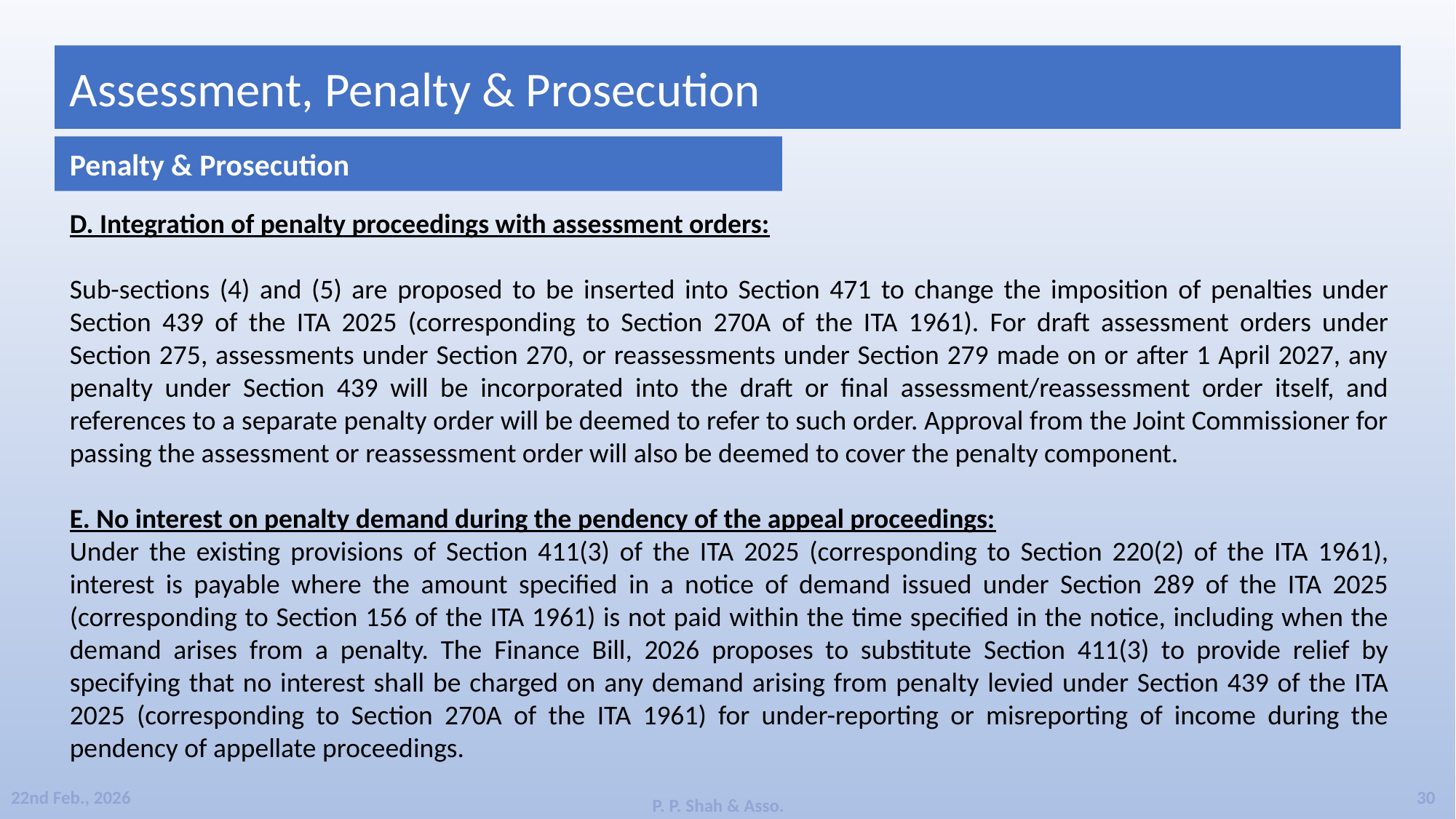

SLIDELY_ONLY_OFFICE_SLIDE_ID_195052838
Assessment, Penalty & Prosecution
Penalty & Prosecution
D. Integration of penalty proceedings with assessment orders:

Sub-sections (4) and (5) are proposed to be inserted into Section 471 to change the imposition of penalties under Section 439 of the ITA 2025 (corresponding to Section 270A of the ITA 1961). For draft assessment orders under Section 275, assessments under Section 270, or reassessments under Section 279 made on or after 1 April 2027, any penalty under Section 439 will be incorporated into the draft or final assessment/reassessment order itself, and references to a separate penalty order will be deemed to refer to such order. Approval from the Joint Commissioner for passing the assessment or reassessment order will also be deemed to cover the penalty component.

E. No interest on penalty demand during the pendency of the appeal proceedings:
Under the existing provisions of Section 411(3) of the ITA 2025 (corresponding to Section 220(2) of the ITA 1961), interest is payable where the amount specified in a notice of demand issued under Section 289 of the ITA 2025 (corresponding to Section 156 of the ITA 1961) is not paid within the time specified in the notice, including when the demand arises from a penalty. The Finance Bill, 2026 proposes to substitute Section 411(3) to provide relief by specifying that no interest shall be charged on any demand arising from penalty levied under Section 439 of the ITA 2025 (corresponding to Section 270A of the ITA 1961) for under-reporting or misreporting of income during the pendency of appellate proceedings.

30
22nd Feb., 2026
P. P. Shah & Asso.